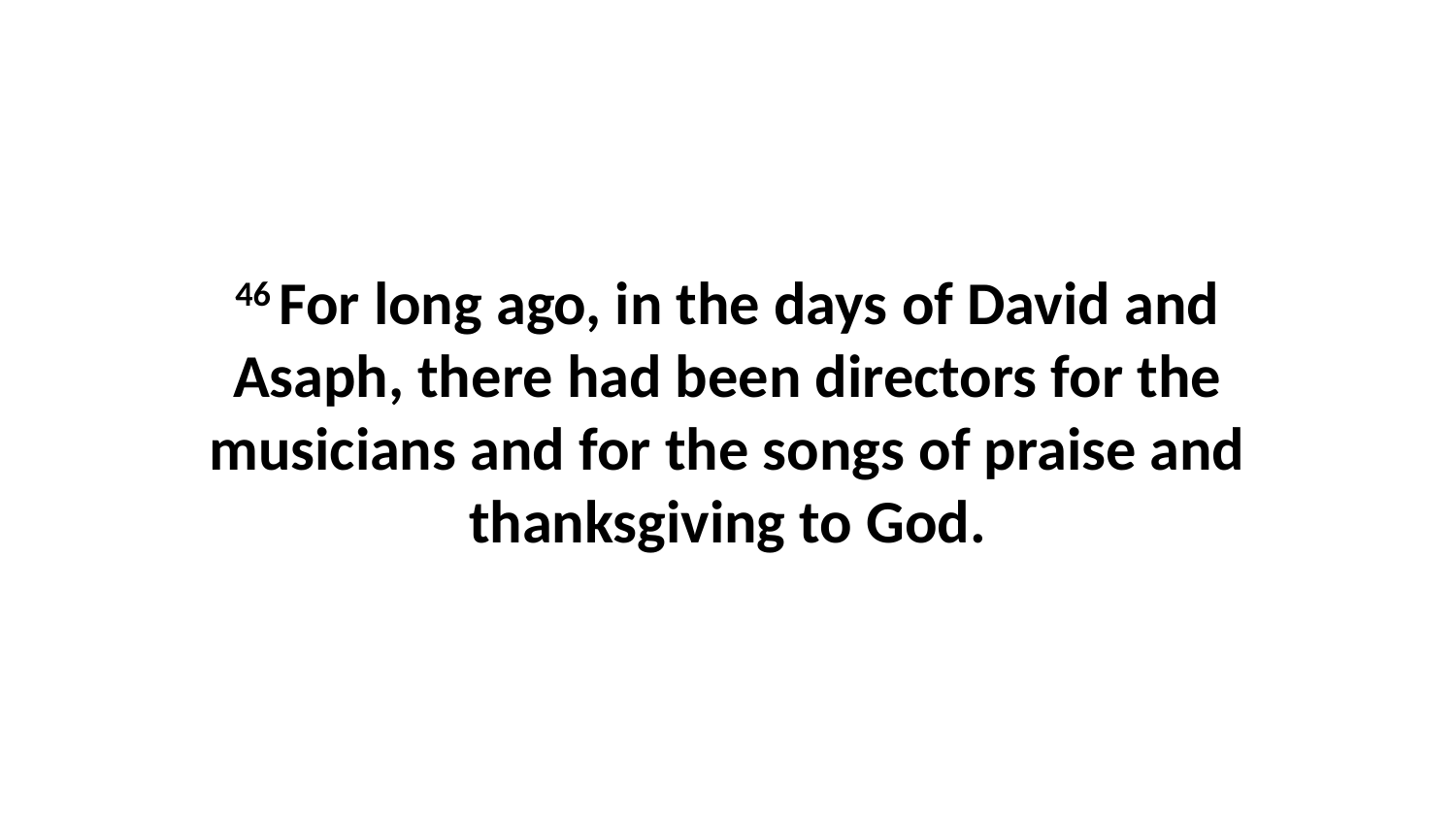

46 For long ago, in the days of David and Asaph, there had been directors for the musicians and for the songs of praise and thanksgiving to God.